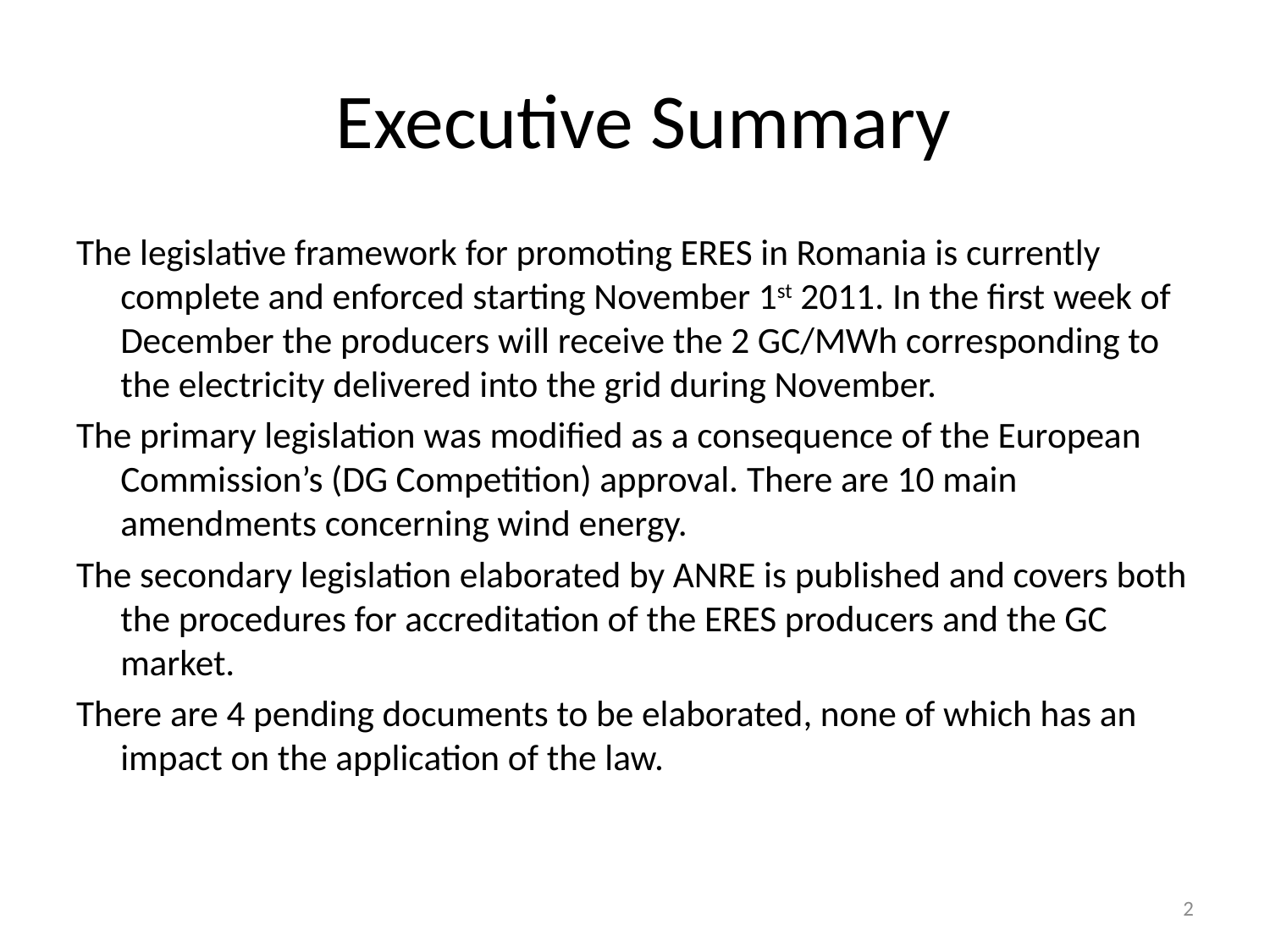

# Executive Summary
The legislative framework for promoting ERES in Romania is currently complete and enforced starting November 1st 2011. In the first week of December the producers will receive the 2 GC/MWh corresponding to the electricity delivered into the grid during November.
The primary legislation was modified as a consequence of the European Commission’s (DG Competition) approval. There are 10 main amendments concerning wind energy.
The secondary legislation elaborated by ANRE is published and covers both the procedures for accreditation of the ERES producers and the GC market.
There are 4 pending documents to be elaborated, none of which has an impact on the application of the law.

2